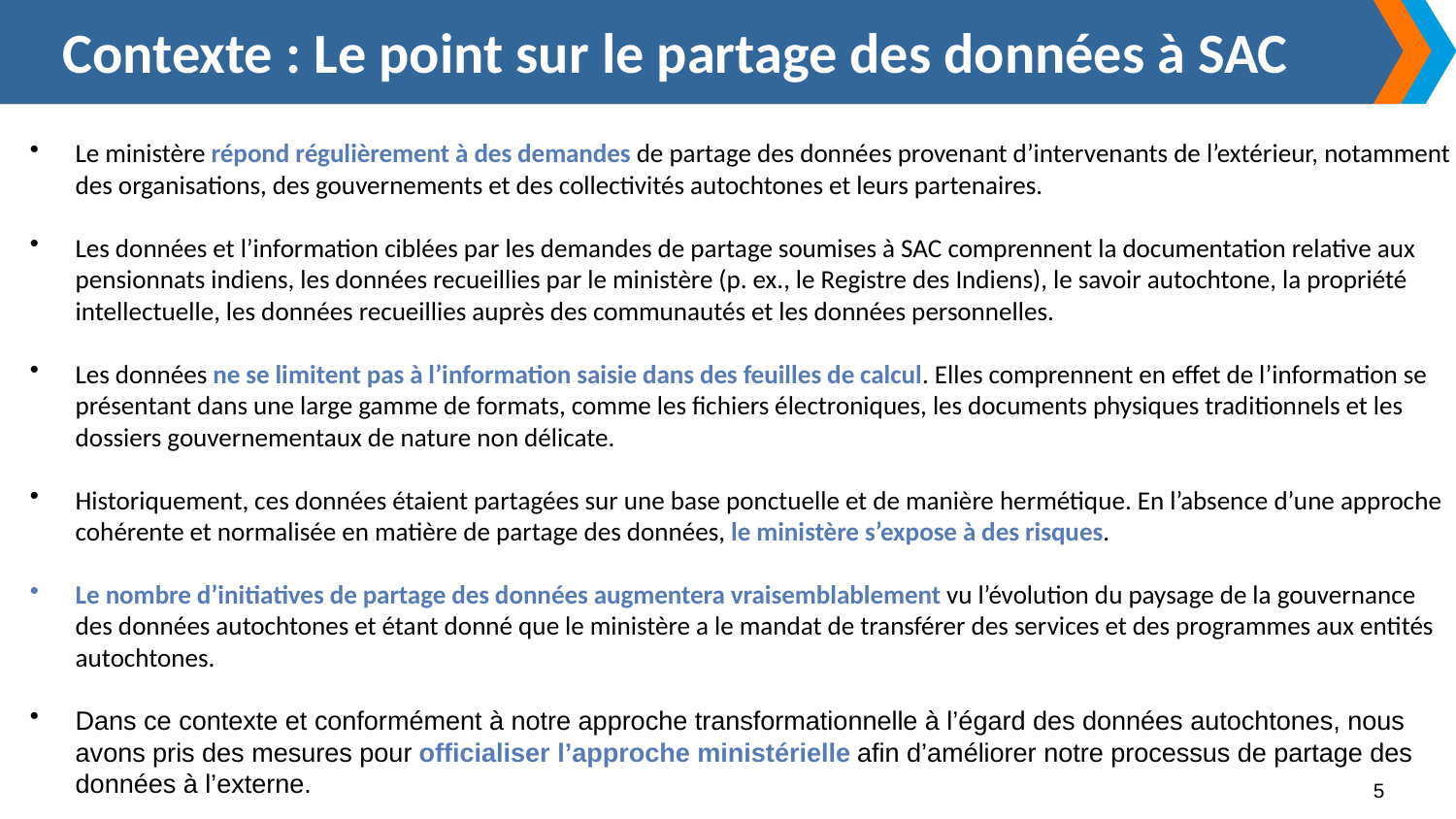

Contexte : Le point sur le partage des données à SAC
Le ministère répond régulièrement à des demandes de partage des données provenant d’intervenants de l’extérieur, notamment des organisations, des gouvernements et des collectivités autochtones et leurs partenaires.

Les données et l’information ciblées par les demandes de partage soumises à SAC comprennent la documentation relative aux pensionnats indiens, les données recueillies par le ministère (p. ex., le Registre des Indiens), le savoir autochtone, la propriété intellectuelle, les données recueillies auprès des communautés et les données personnelles.

Les données ne se limitent pas à l’information saisie dans des feuilles de calcul. Elles comprennent en effet de l’information se présentant dans une large gamme de formats, comme les fichiers électroniques, les documents physiques traditionnels et les dossiers gouvernementaux de nature non délicate.

Historiquement, ces données étaient partagées sur une base ponctuelle et de manière hermétique. En l’absence d’une approche cohérente et normalisée en matière de partage des données, le ministère s’expose à des risques.

Le nombre d’initiatives de partage des données augmentera vraisemblablement vu l’évolution du paysage de la gouvernance des données autochtones et étant donné que le ministère a le mandat de transférer des services et des programmes aux entités autochtones.

Dans ce contexte et conformément à notre approche transformationnelle à l’égard des données autochtones, nous avons pris des mesures pour officialiser l’approche ministérielle afin d’améliorer notre processus de partage des données à l’externe.